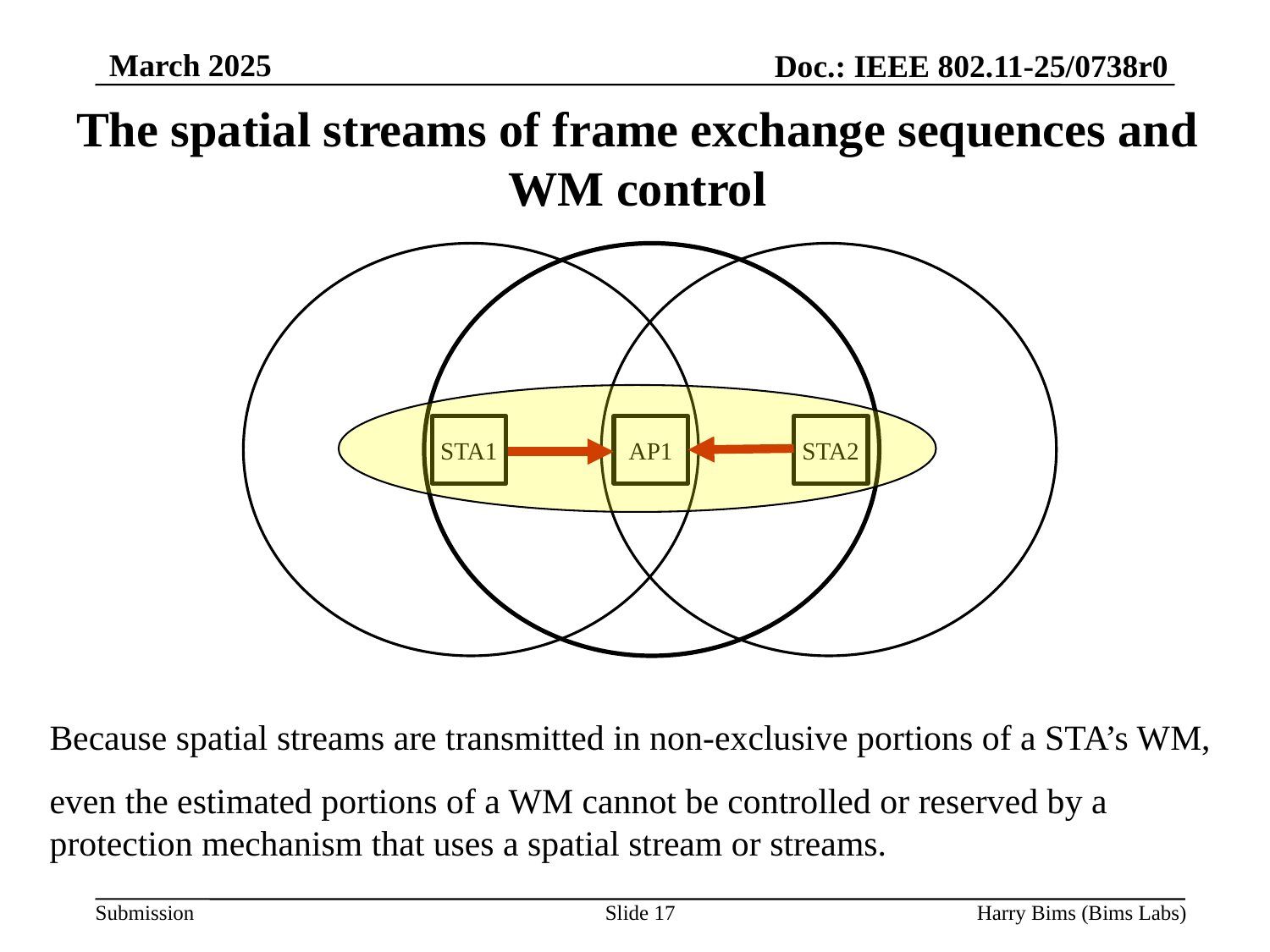

March 2025
Doc.: IEEE 802.11-25/0738r0
# The spatial streams of frame exchange sequences and WM control

STA1
AP1
STA2
Because spatial streams are transmitted in non-exclusive portions of a STA’s WM,
even the estimated portions of a WM cannot be controlled or reserved by a protection mechanism that uses a spatial stream or streams.
Slide 17
Harry Bims (Bims Labs)